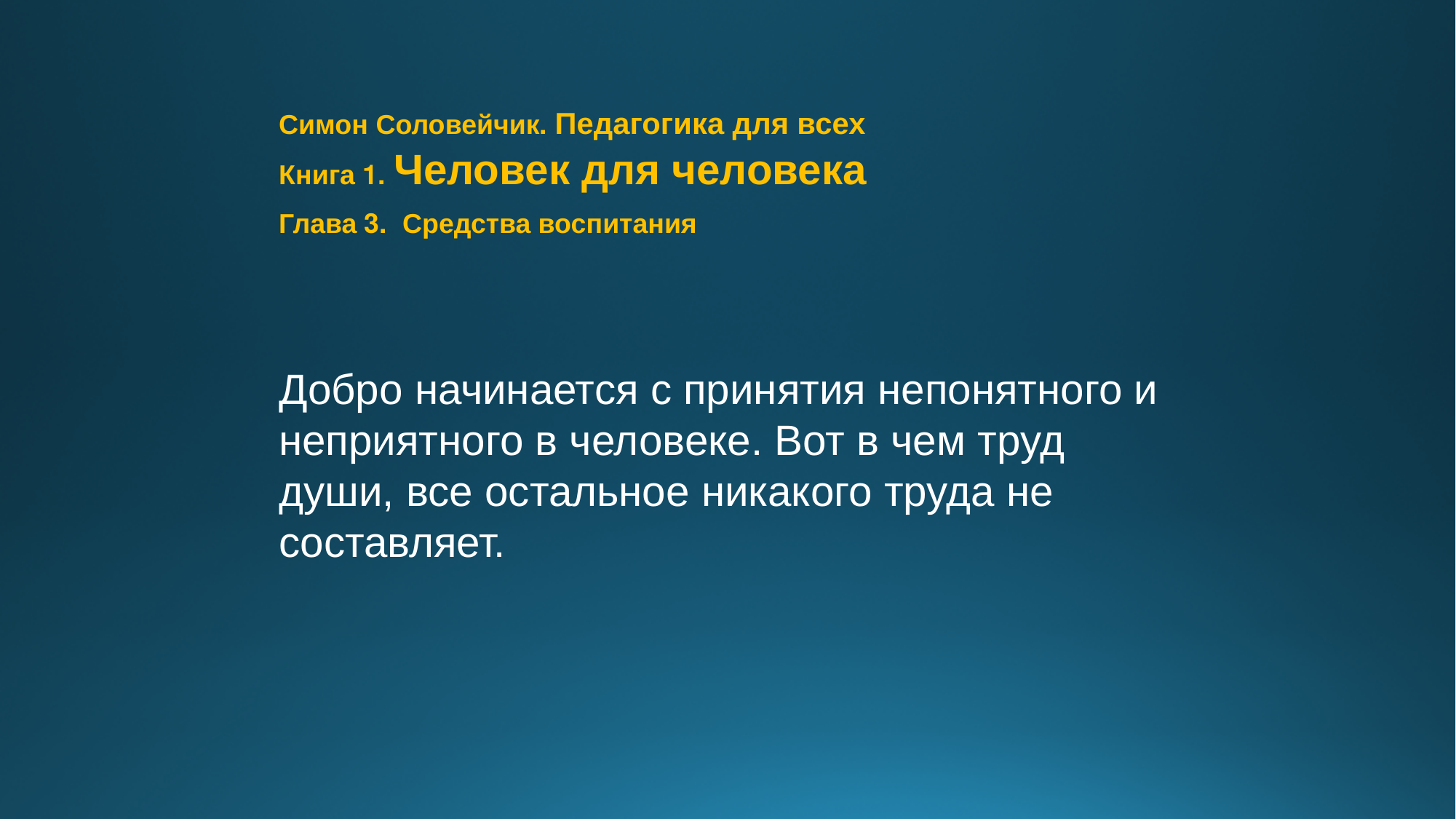

Симон Соловейчик. Педагогика для всех

Книга 1. Человек для человека

Глава 3.  Средства воспитания

Добро начинается с принятия непонятного и неприятного в человеке. Вот в чем труд души, все остальное никакого труда не составляет.